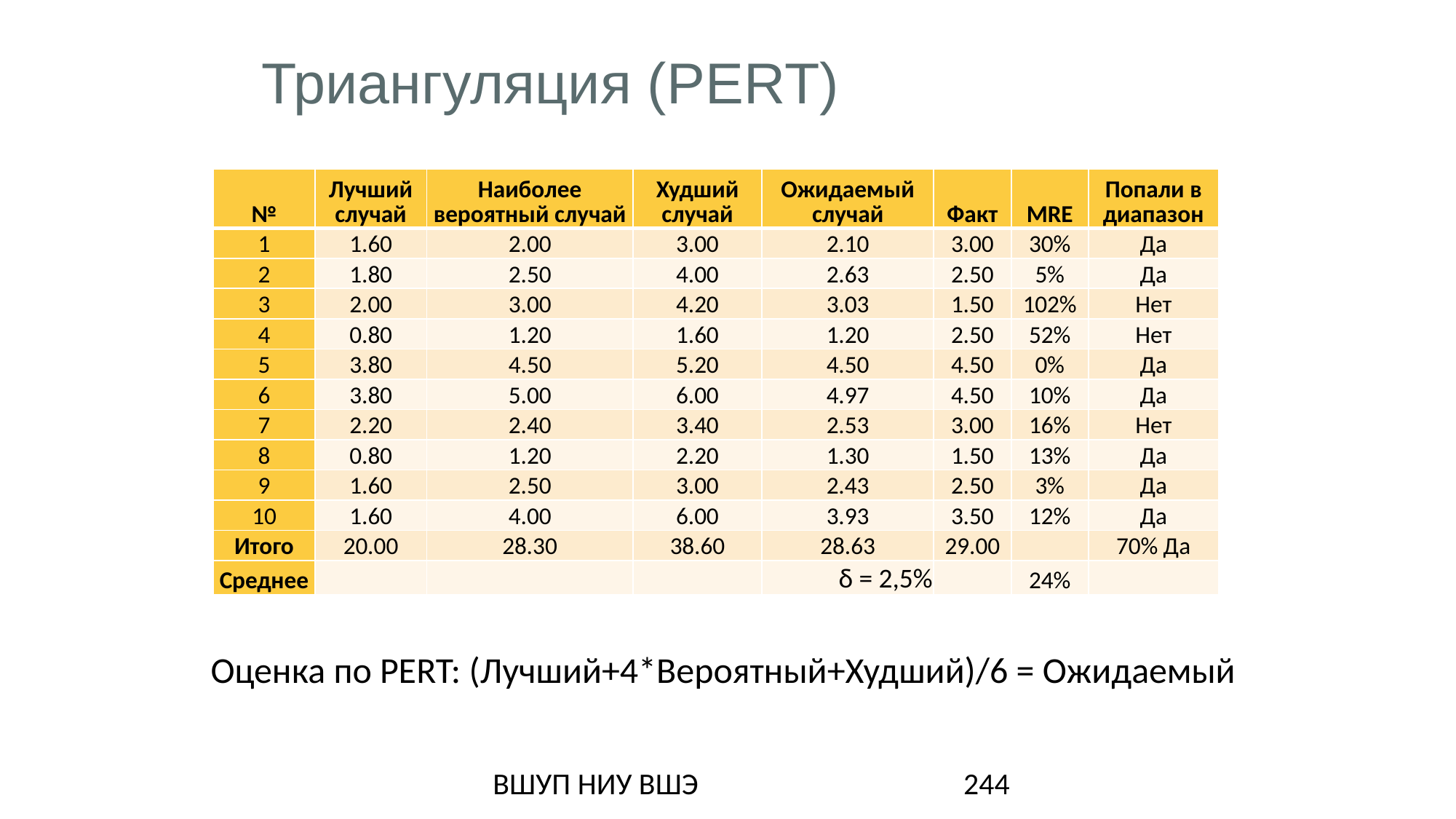

# Триангуляция (PERT)
| № | Лучший случай | Наиболее вероятный случай | Худший случай | Ожидаемый случай | Факт | MRE | Попали в диапазон |
| --- | --- | --- | --- | --- | --- | --- | --- |
| 1 | 1.60 | 2.00 | 3.00 | 2.10 | 3.00 | 30% | Да |
| 2 | 1.80 | 2.50 | 4.00 | 2.63 | 2.50 | 5% | Да |
| 3 | 2.00 | 3.00 | 4.20 | 3.03 | 1.50 | 102% | Нет |
| 4 | 0.80 | 1.20 | 1.60 | 1.20 | 2.50 | 52% | Нет |
| 5 | 3.80 | 4.50 | 5.20 | 4.50 | 4.50 | 0% | Да |
| 6 | 3.80 | 5.00 | 6.00 | 4.97 | 4.50 | 10% | Да |
| 7 | 2.20 | 2.40 | 3.40 | 2.53 | 3.00 | 16% | Нет |
| 8 | 0.80 | 1.20 | 2.20 | 1.30 | 1.50 | 13% | Да |
| 9 | 1.60 | 2.50 | 3.00 | 2.43 | 2.50 | 3% | Да |
| 10 | 1.60 | 4.00 | 6.00 | 3.93 | 3.50 | 12% | Да |
| Итого | 20.00 | 28.30 | 38.60 | 28.63 | 29.00 |  | 70% Да |
| Среднее |  |  |  | δ = 2,5% |  | 24% |  |
Оценка по PERT: (Лучший+4*Вероятный+Худший)/6 = Ожидаемый
ВШУП НИУ ВШЭ
244